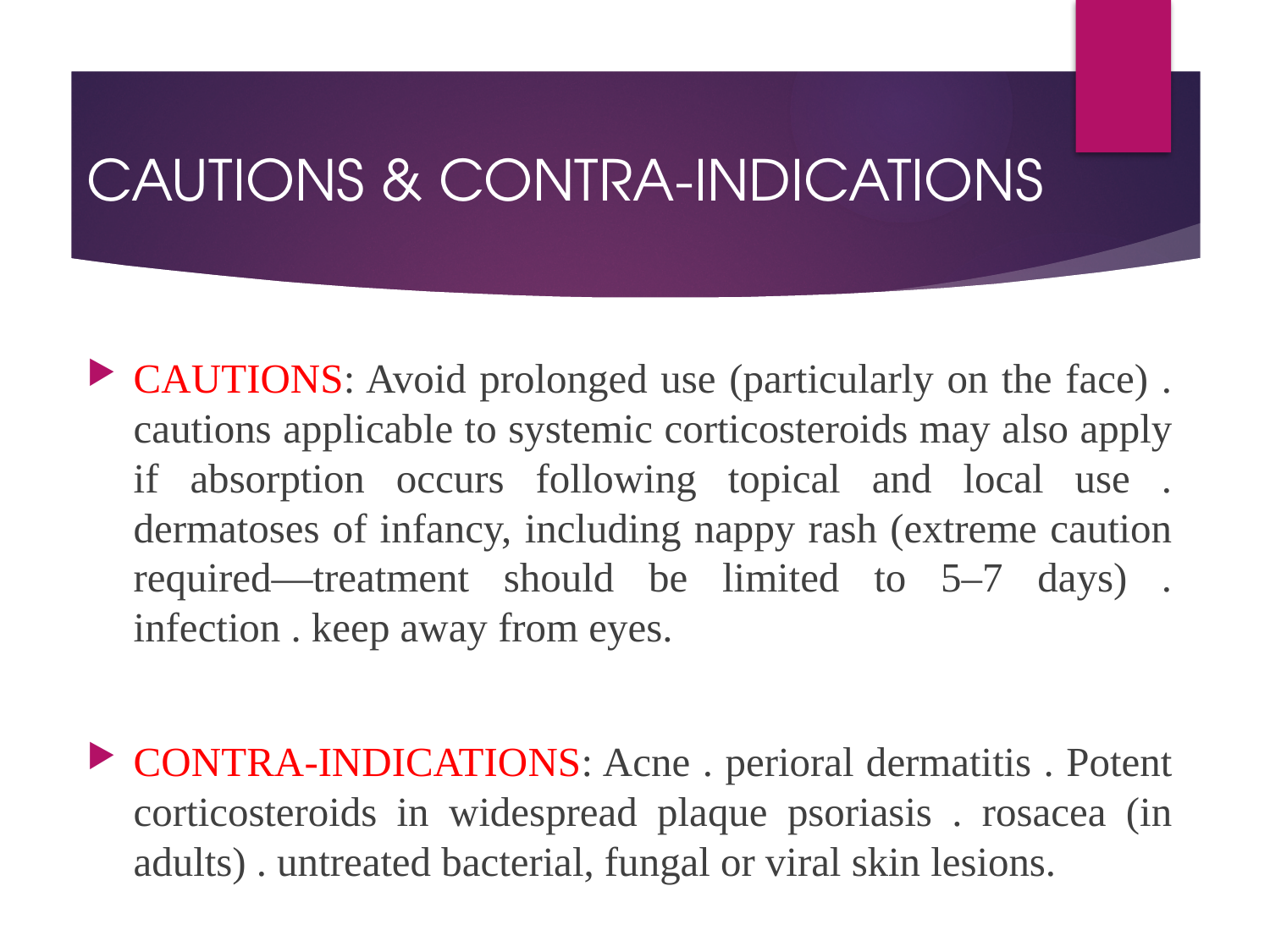

# CAUTIONS & CONTRA-INDICATIONS
CAUTIONS: Avoid prolonged use (particularly on the face) . cautions applicable to systemic corticosteroids may also apply if absorption occurs following topical and local use . dermatoses of infancy, including nappy rash (extreme caution required—treatment should be limited to 5–7 days) . infection . keep away from eyes.

CONTRA-INDICATIONS: Acne . perioral dermatitis . Potent corticosteroids in widespread plaque psoriasis . rosacea (in adults) . untreated bacterial, fungal or viral skin lesions.